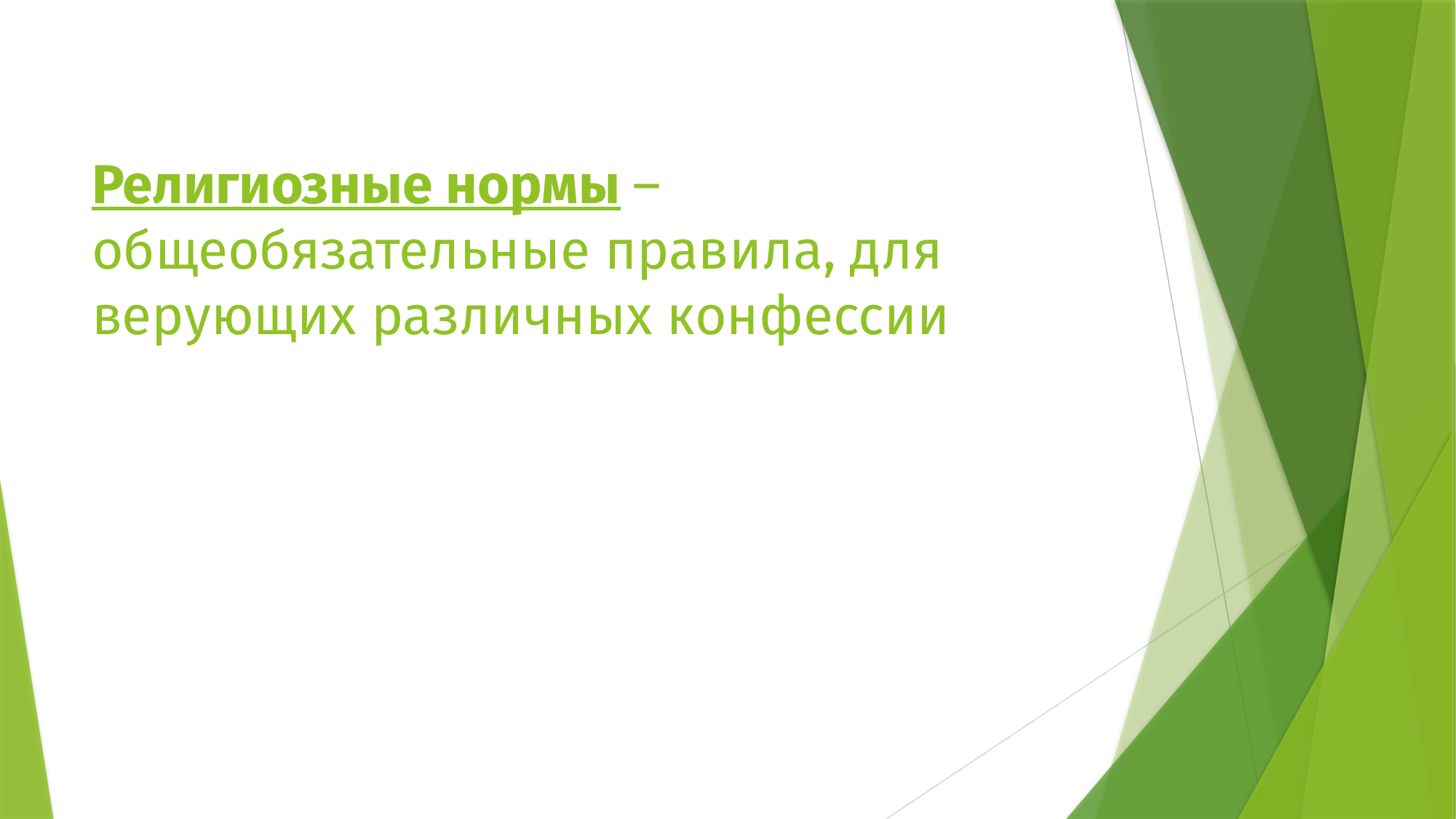

# Религиозные нормы – общеобязательные правила, для верующих различных конфессии